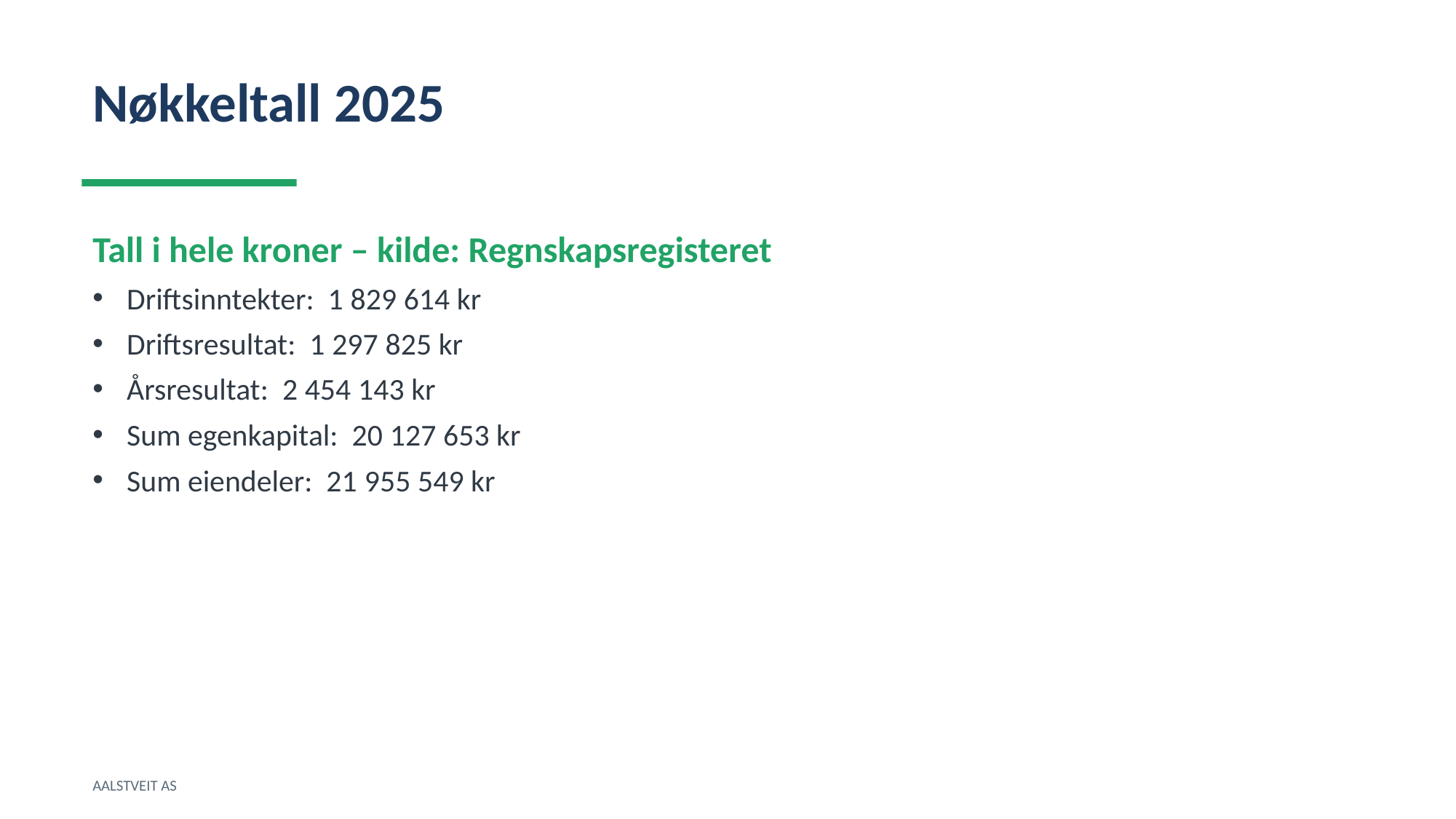

Nøkkeltall 2025

Tall i hele kroner – kilde: Regnskapsregisteret
Driftsinntekter:  1 829 614 kr
Driftsresultat:  1 297 825 kr
Årsresultat:  2 454 143 kr
Sum egenkapital:  20 127 653 kr
Sum eiendeler:  21 955 549 kr
AALSTVEIT AS